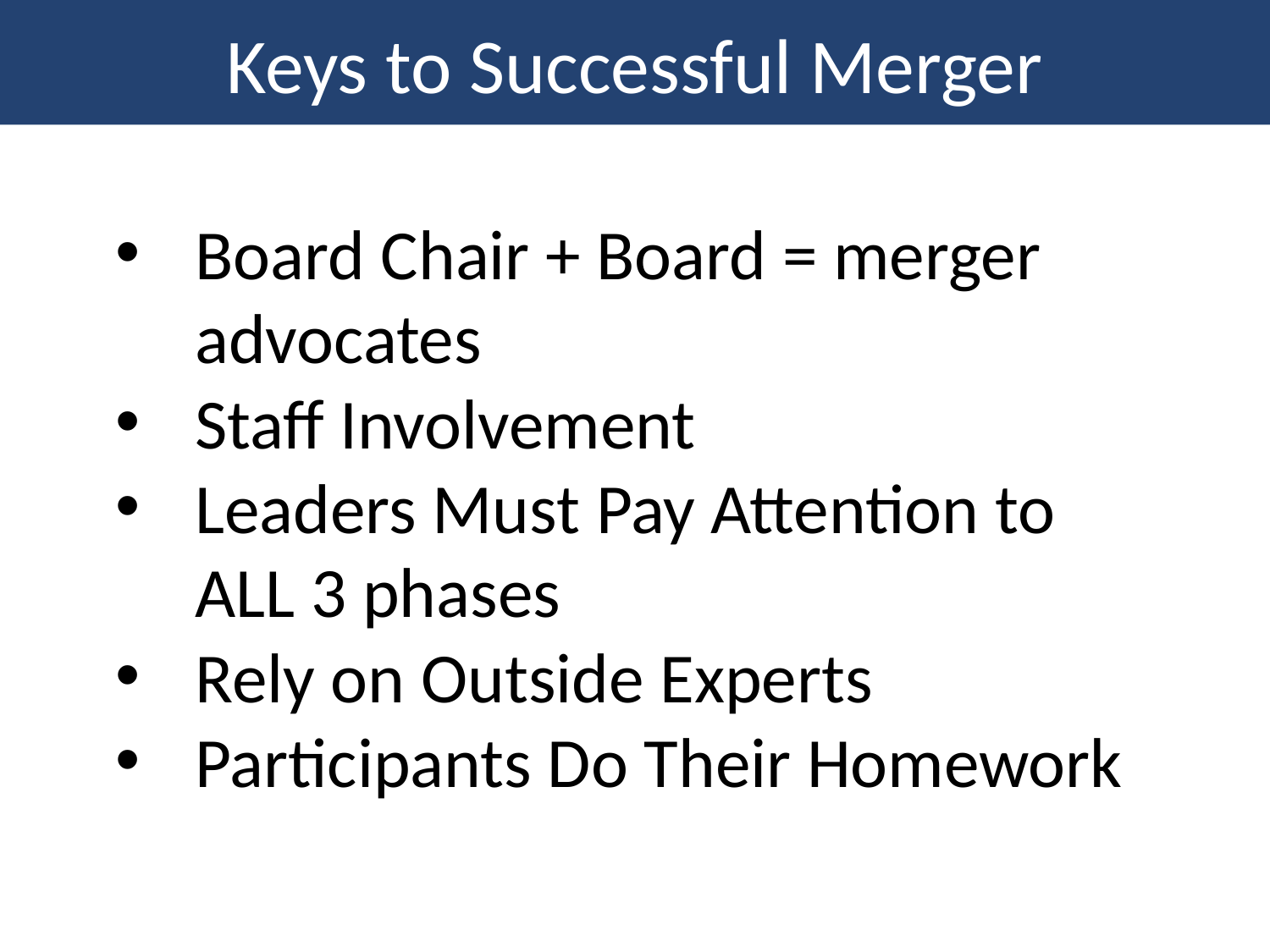

Keys to Successful Merger

Board Chair + Board = merger advocates
Staff Involvement
Leaders Must Pay Attention to ALL 3 phases
Rely on Outside Experts
Participants Do Their Homework